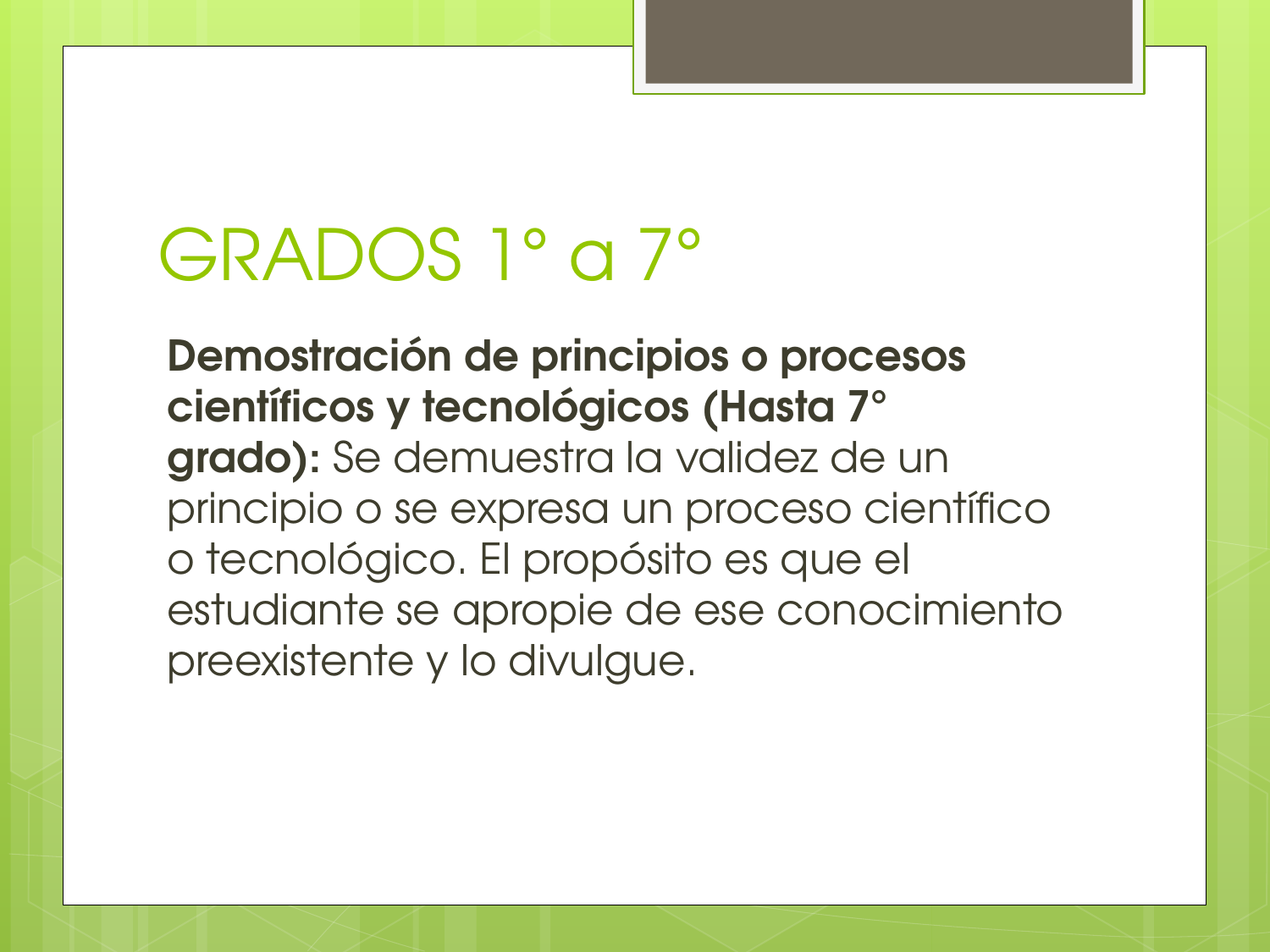

# GRADOS 1° a 7°
Demostración de principios o procesos científicos y tecnológicos (Hasta 7° grado): Se demuestra la validez de un principio o se expresa un proceso científico o tecnológico. El propósito es que el estudiante se apropie de ese conocimiento preexistente y lo divulgue.